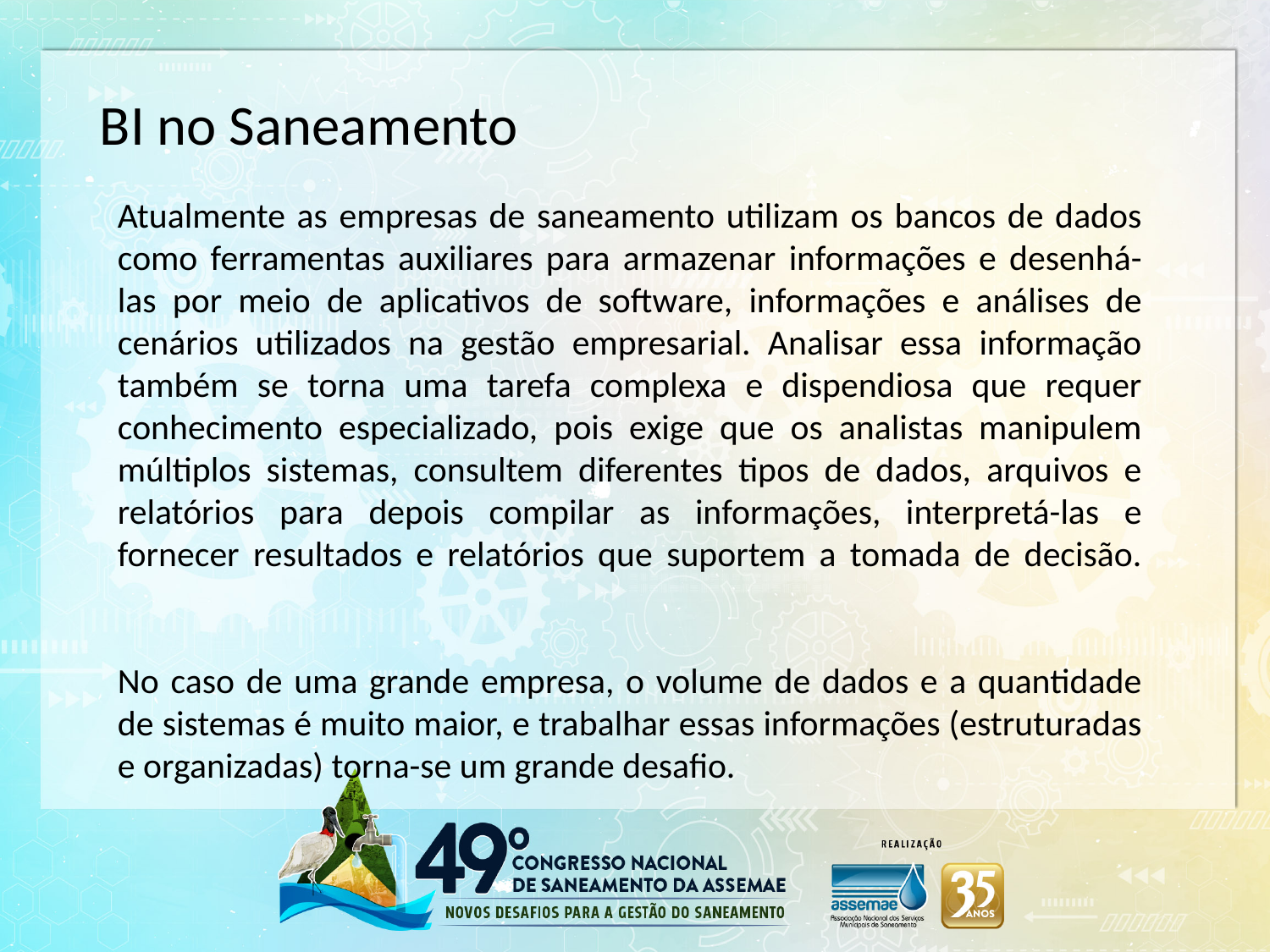

BI no Saneamento
Atualmente as empresas de saneamento utilizam os bancos de dados como ferramentas auxiliares para armazenar informações e desenhá-las por meio de aplicativos de software, informações e análises de cenários utilizados na gestão empresarial. Analisar essa informação também se torna uma tarefa complexa e dispendiosa que requer conhecimento especializado, pois exige que os analistas manipulem múltiplos sistemas, consultem diferentes tipos de dados, arquivos e relatórios para depois compilar as informações, interpretá-las e fornecer resultados e relatórios que suportem a tomada de decisão.
No caso de uma grande empresa, o volume de dados e a quantidade de sistemas é muito maior, e trabalhar essas informações (estruturadas e organizadas) torna-se um grande desafio.